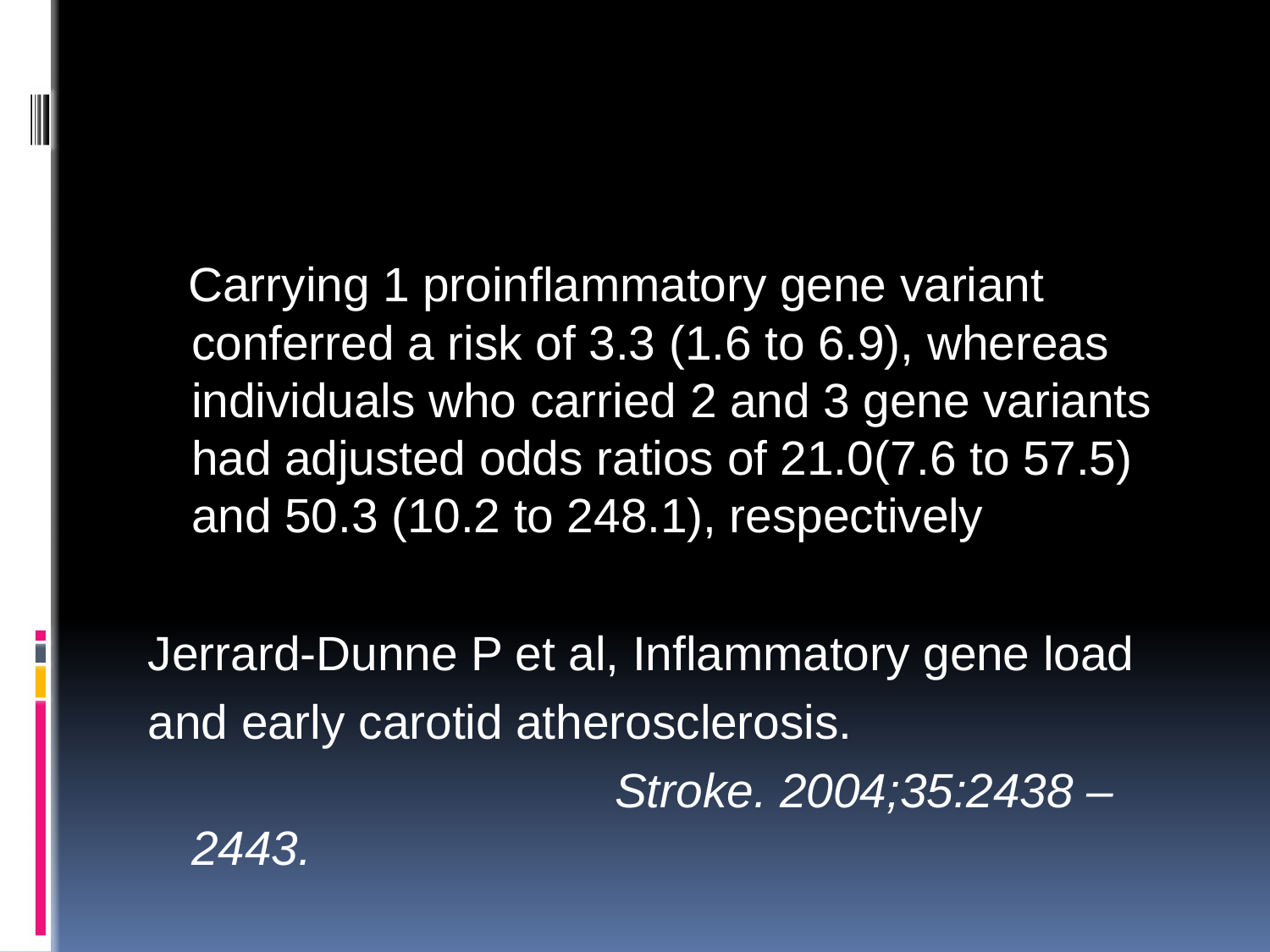

#
   Carrying 1 proinflammatory gene variant conferred a risk of 3.3 (1.6 to 6.9), whereas individuals who carried 2 and 3 gene variants had adjusted odds ratios of 21.0(7.6 to 57.5) and 50.3 (10.2 to 248.1), respectively

Jerrard-Dunne P et al, Inflammatory gene load
and early carotid atherosclerosis.
                                   Stroke. 2004;35:2438 –2443.